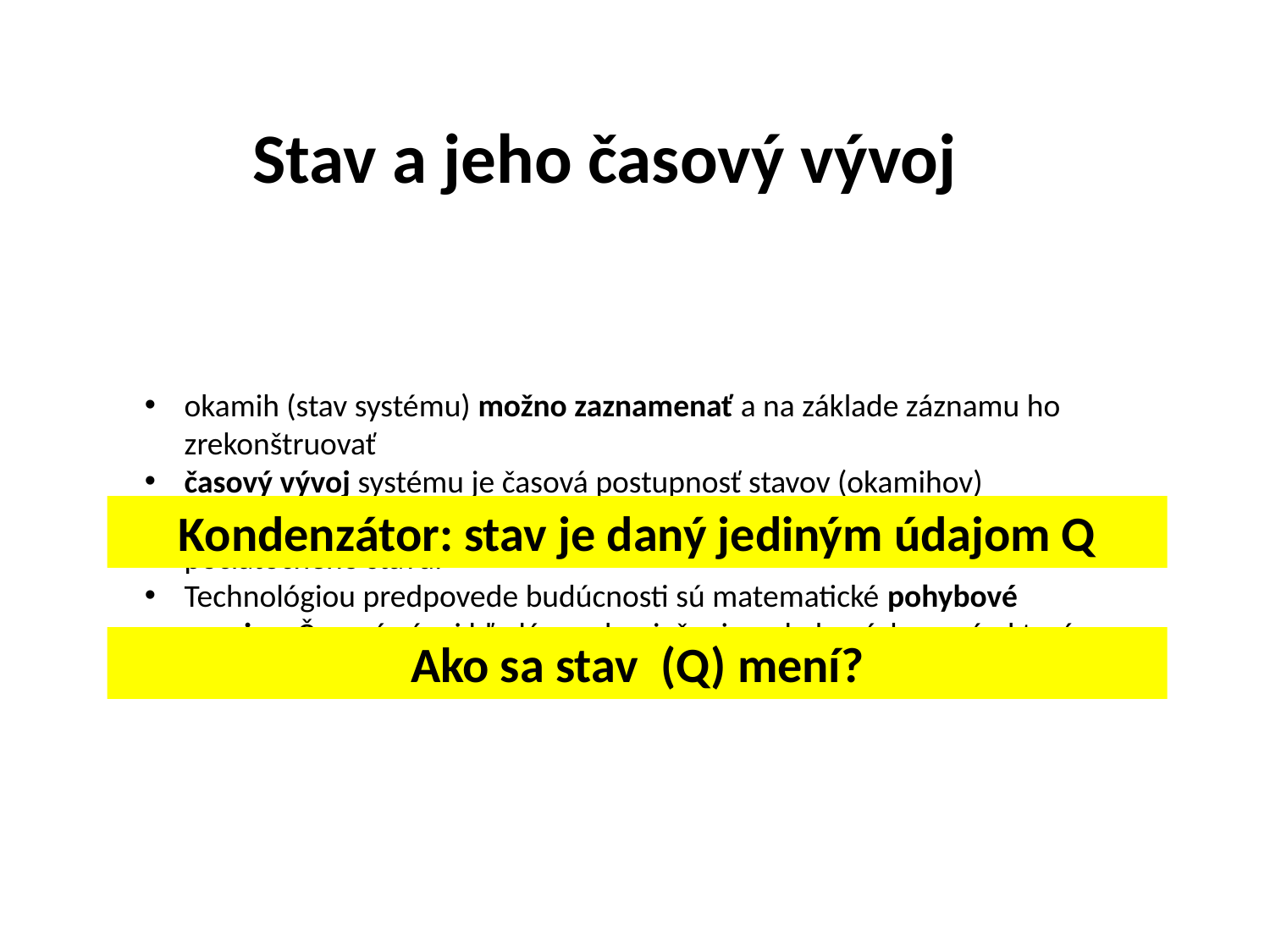

Stav a jeho časový vývoj

okamih (stav systému) možno zaznamenať a na základe záznamu ho zrekonštruovať
časový vývoj systému je časová postupnosť stavov (okamihov)
časový vývoj systému je možné predpovedať, vychádzajúc zo znalosti počiatočného stavu.
Technológiou predpovede budúcnosti sú matematické pohybové rovnice. Časový vývoj hľadáme ako riešenie pohybových rovníc, ktoré spĺňa počiatočnú podmienku (stav na začiatku je známy počiatočný stav)
Kondenzátor: stav je daný jediným údajom Q
Ako sa stav  (Q) mení?